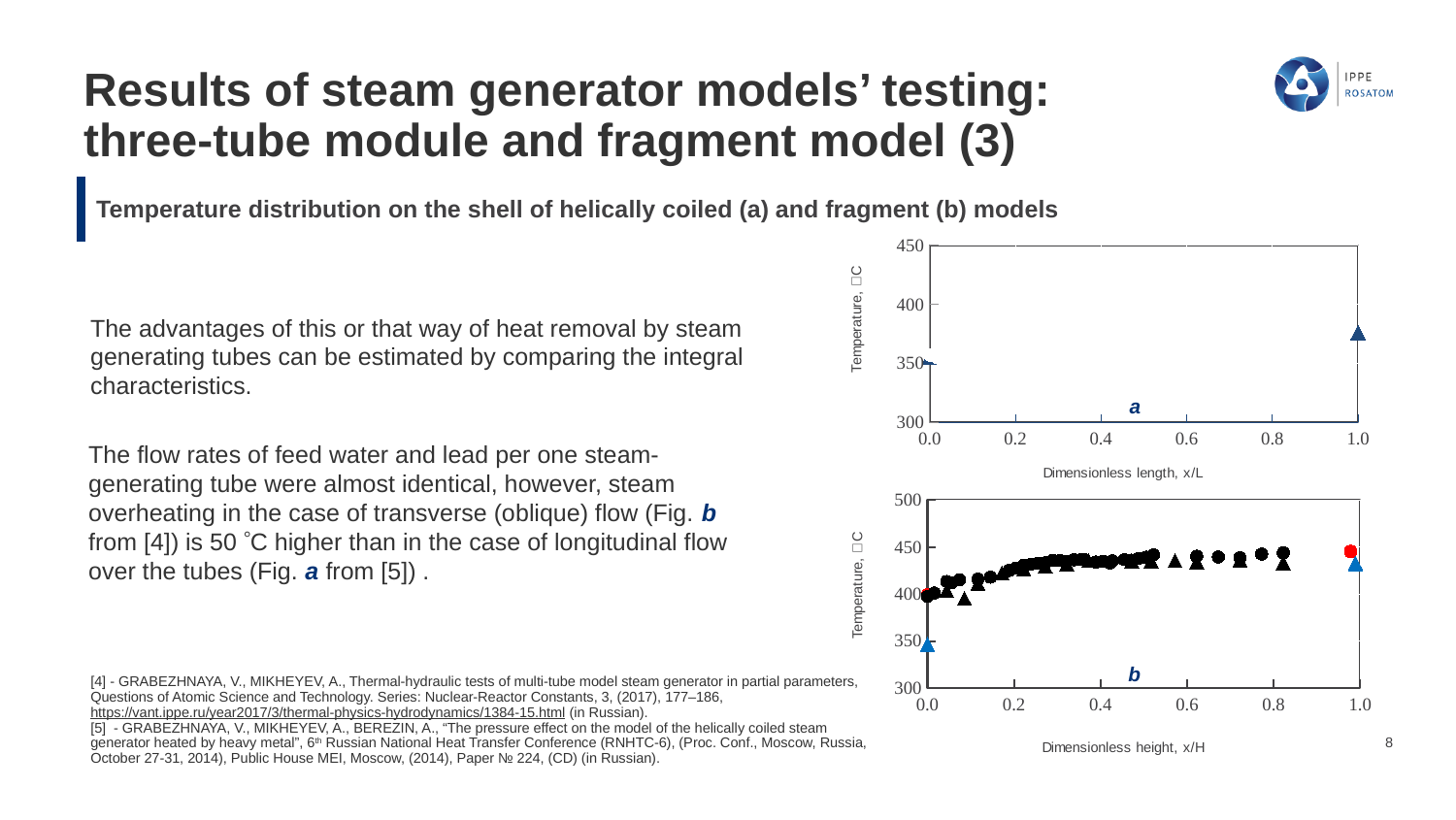

# Results of steam generator models’ testing: three-tube module and fragment model (3)

Temperature distribution on the shell of helically coiled (a) and fragment (b) models

### Chart

| Category |
|---|

### Chart

| Category |  |  |  |  |
|---|---|---|---|---|
The advantages of this or that way of heat removal by steam generating tubes can be estimated by comparing the integral characteristics.
a
The flow rates of feed water and lead per one steam-generating tube were almost identical, however, steam overheating in the case of transverse (oblique) flow (Fig. b from [4]) is 50 °C higher than in the case of longitudinal flow over the tubes (Fig. a from [5]) .

### Chart

| Category |  |  |  |  |  |  |
|---|---|---|---|---|---|---|
b
[4] - GRABEZHNAYA, V., MIKHEYEV, A., Thermal-hydraulic tests of multi-tube model steam generator in partial parameters, Questions of Atomic Science and Technology. Series: Nuclear-Reactor Constants, 3, (2017), 177–186, https://vant.ippe.ru/year2017/3/thermal-physics-hydrodynamics/1384-15.html (in Russian).
[5]  - GRABEZHNAYA, V., MIKHEYEV, A., BEREZIN, A., “The pressure effect on the model of the helically coiled steam generator heated by heavy metal”, 6th Russian National Heat Transfer Conference (RNHTC-6), (Proc. Conf., Moscow, Russia, October 27-31, 2014), Public House MEI, Moscow, (2014), Paper № 224, (CD) (in Russian).